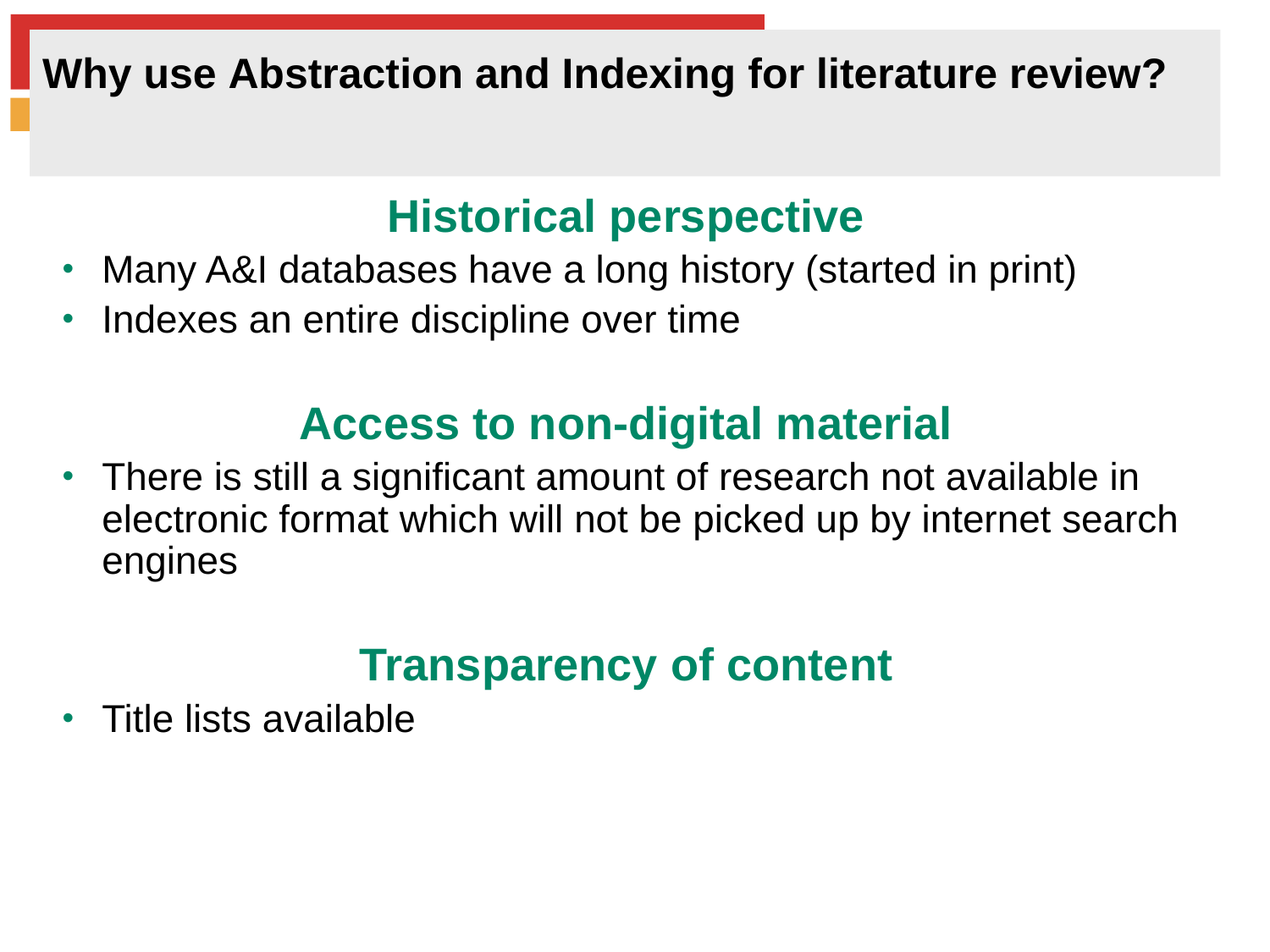

# Why use Abstraction and Indexing for literature review?
Historical perspective
Many A&I databases have a long history (started in print)
Indexes an entire discipline over time

Access to non-digital material
There is still a significant amount of research not available in electronic format which will not be picked up by internet search engines

Transparency of content
Title lists available